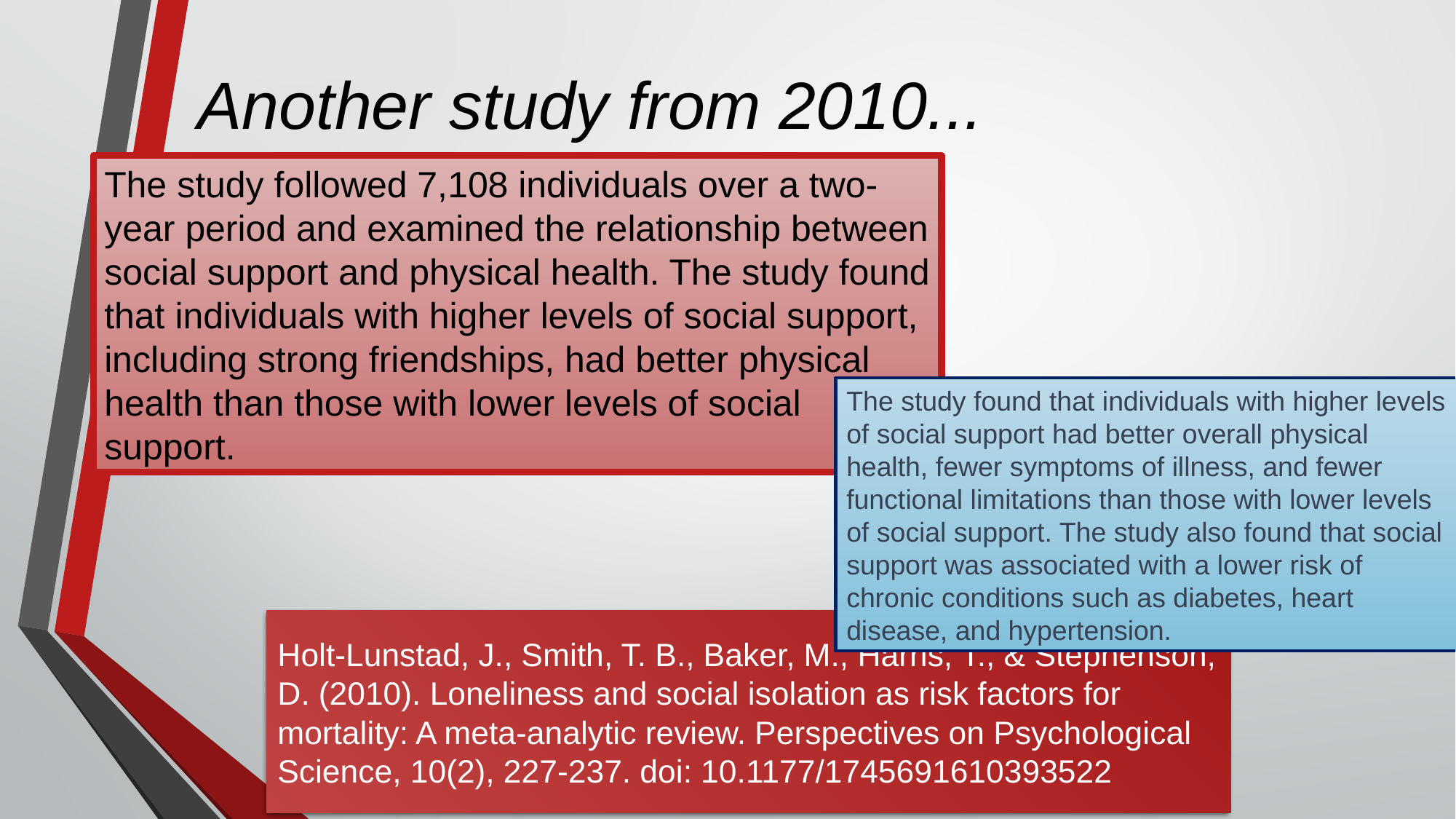

# Another study from 2010...
The study followed 7,108 individuals over a two-year period and examined the relationship between social support and physical health. The study found that individuals with higher levels of social support, including strong friendships, had better physical health than those with lower levels of social support.
The study found that individuals with higher levels of social support had better overall physical health, fewer symptoms of illness, and fewer functional limitations than those with lower levels of social support. The study also found that social support was associated with a lower risk of chronic conditions such as diabetes, heart disease, and hypertension.
Holt-Lunstad, J., Smith, T. B., Baker, M., Harris, T., & Stephenson, D. (2010). Loneliness and social isolation as risk factors for mortality: A meta-analytic review. Perspectives on Psychological Science, 10(2), 227-237. doi: 10.1177/1745691610393522